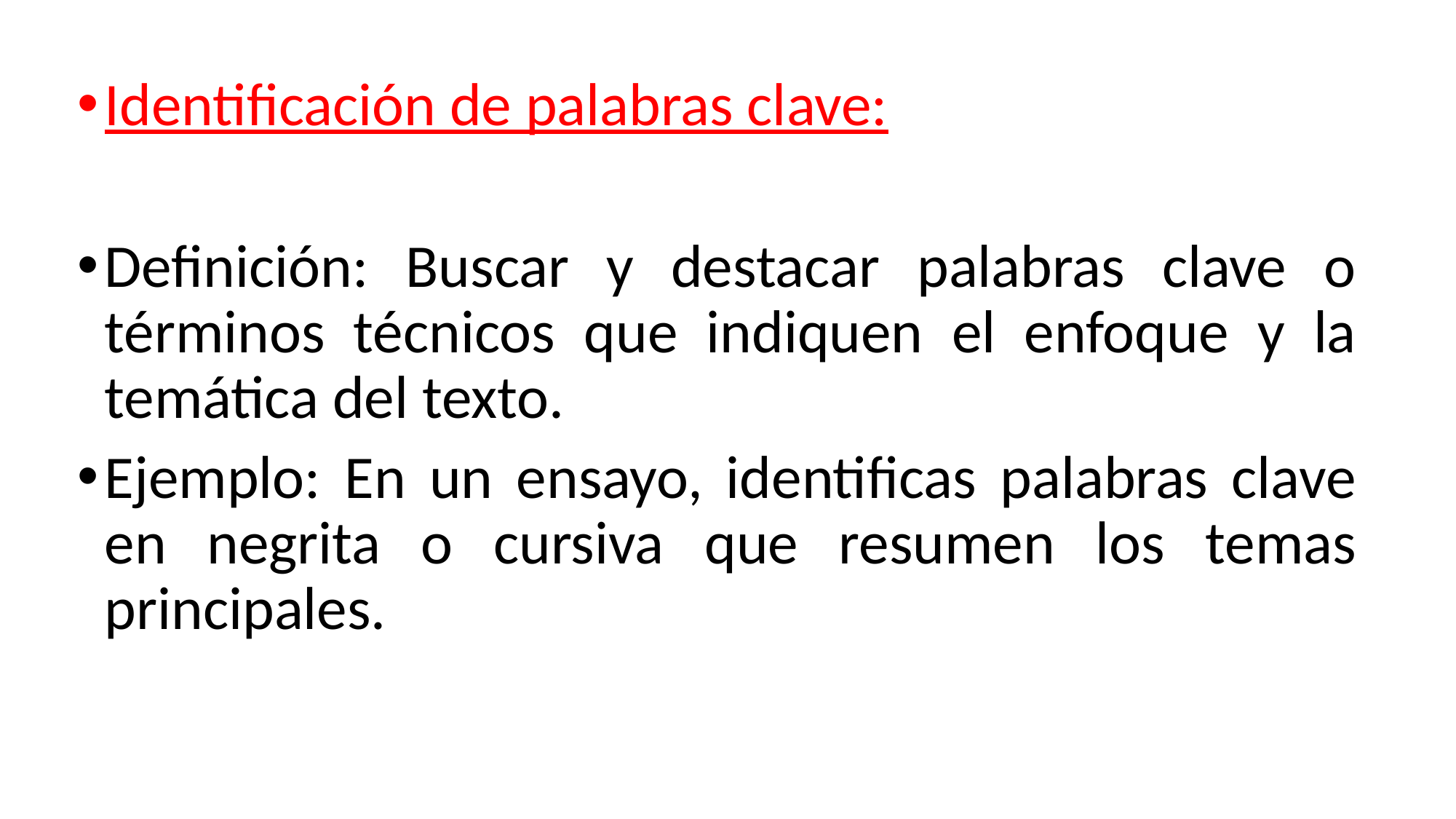

Identificación de palabras clave:

Definición: Buscar y destacar palabras clave o términos técnicos que indiquen el enfoque y la temática del texto.
Ejemplo: En un ensayo, identificas palabras clave en negrita o cursiva que resumen los temas principales.